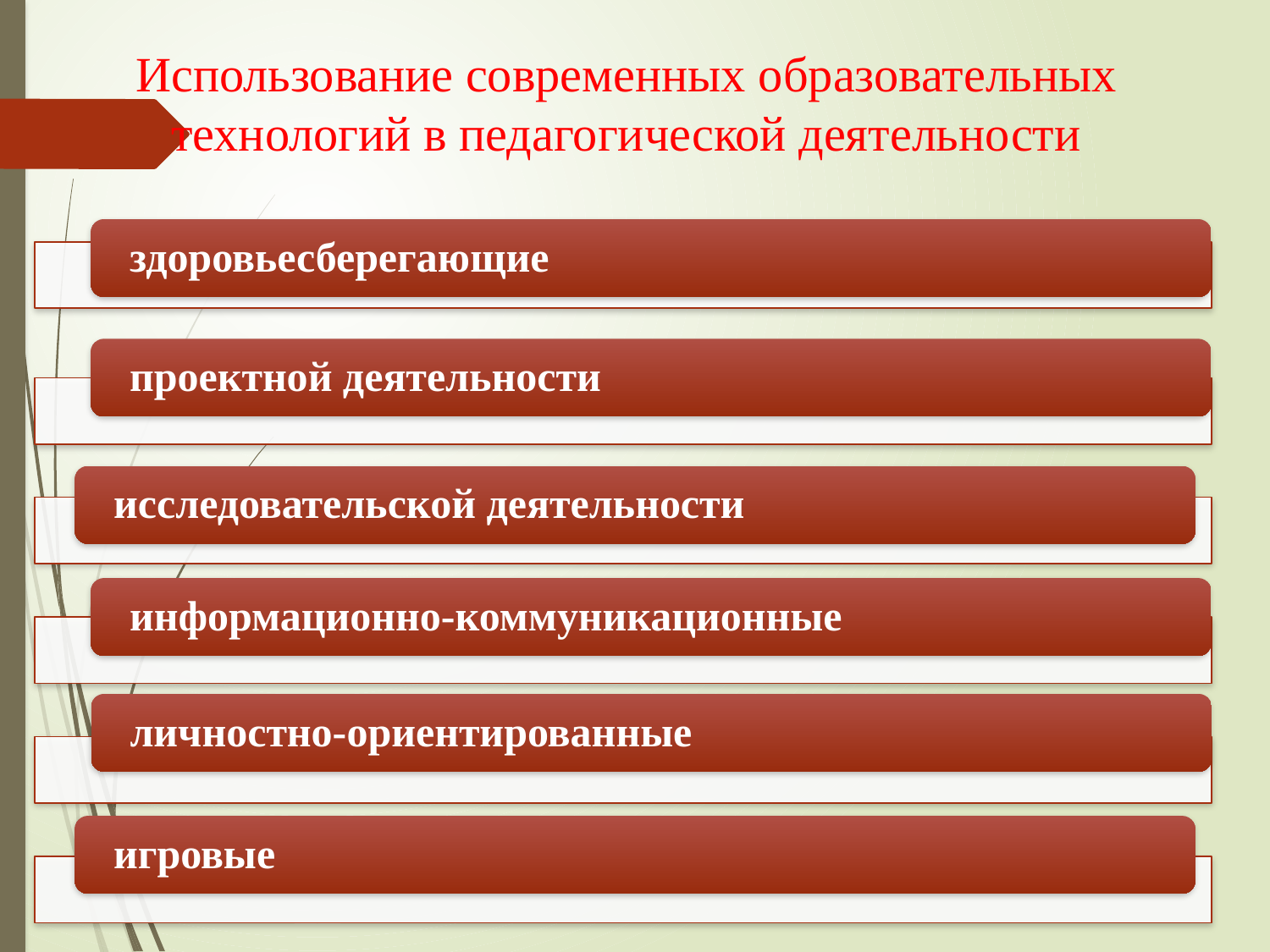

# Использование современных образовательных технологий в педагогической деятельности
здоровьесберегающие
проектной деятельности
исследовательской деятельности
информационно-коммуникационные
личностно-ориентированные
игровые